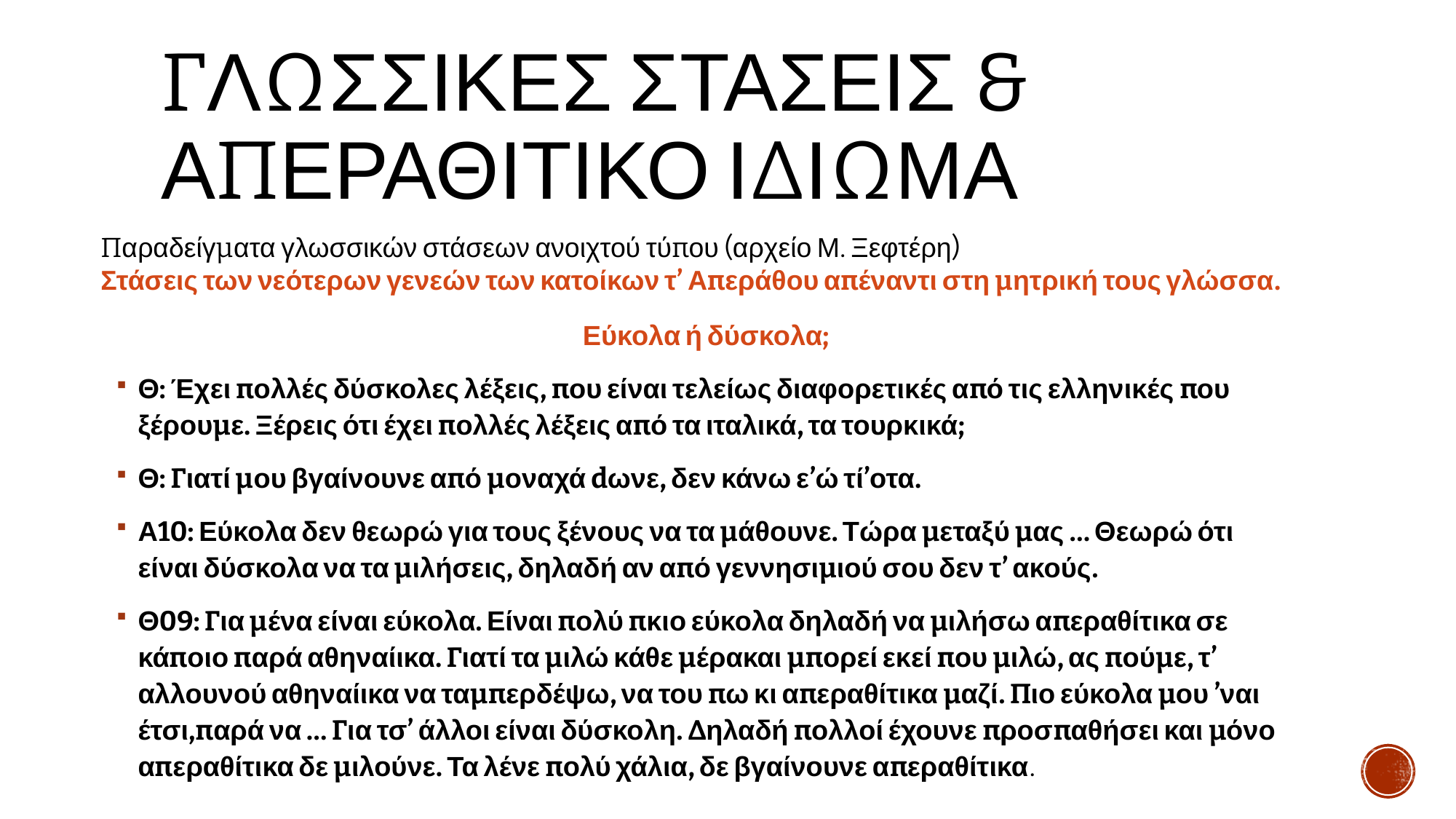

# Γλωσσικεσ στασεισ & απεραθιτικο ιδιωμα
Παραδείγματα γλωσσικών στάσεων ανοιχτού τύπου (αρχείο Μ. Ξεφτέρη)
Στάσεις των νεότερων γενεών των κατοίκων τ’ Απεράθου απέναντι στη μητρική τους γλώσσα.

Εύκολα ή δύσκολα;
Θ: Έχει πολλές δύσκολες λέξεις, που είναι τελείως διαφορετικές από τις ελληνικές που ξέρουμε. Ξέρεις ότι έχει πολλές λέξεις από τα ιταλικά, τα τουρκικά;
Θ: Γιατί μου βγαίνουνε από μοναχά dωνε, δεν κάνω ε’ώ τί’οτα.
Α10: Εύκολα δεν θεωρώ για τους ξένους να τα μάθουνε. Τώρα μεταξύ μας … Θεωρώ ότι είναι δύσκολα να τα μιλήσεις, δηλαδή αν από γεννησιμιού σου δεν τ’ ακούς.
Θ09: Για μένα είναι εύκολα. Είναι πολύ πκιο εύκολα δηλαδή να μιλήσω απεραθίτικα σε κάποιο παρά αθηναίικα. Γιατί τα μιλώ κάθε μέρακαι μπορεί εκεί που μιλώ, ας πούμε, τ’ αλλουνού αθηναίικα να ταμπερδέψω, να του πω κι απεραθίτικα μαζί. Πιο εύκολα μου ’ναι έτσι,παρά να … Για τσ’ άλλοι είναι δύσκολη. Δηλαδή πολλοί έχουνε προσπαθήσει και μόνο απεραθίτικα δε μιλούνε. Τα λένε πολύ χάλια, δε βγαίνουνε απεραθίτικα.